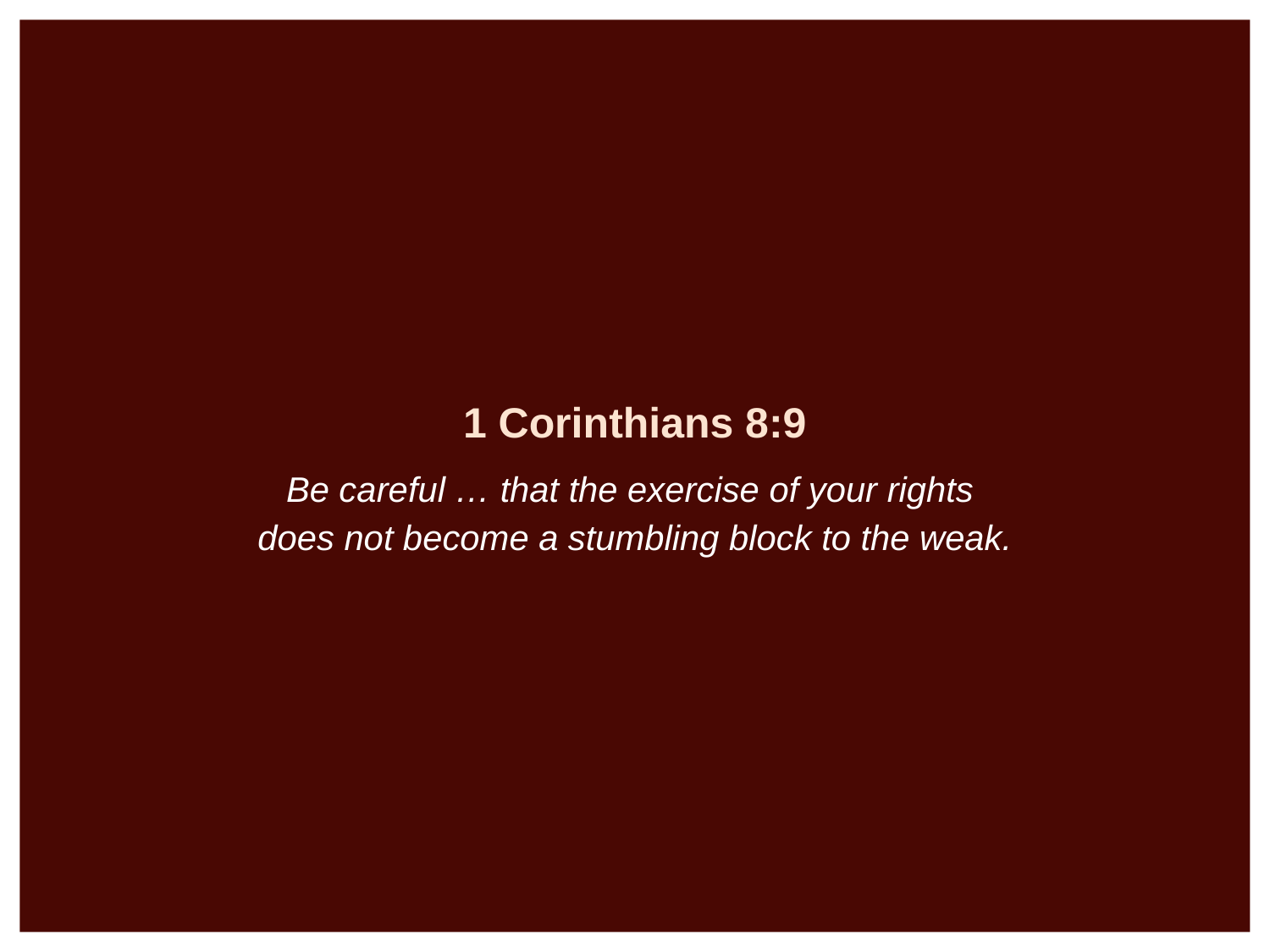

1 Corinthians 8:9

Be careful … that the exercise of your rights
does not become a stumbling block to the weak.